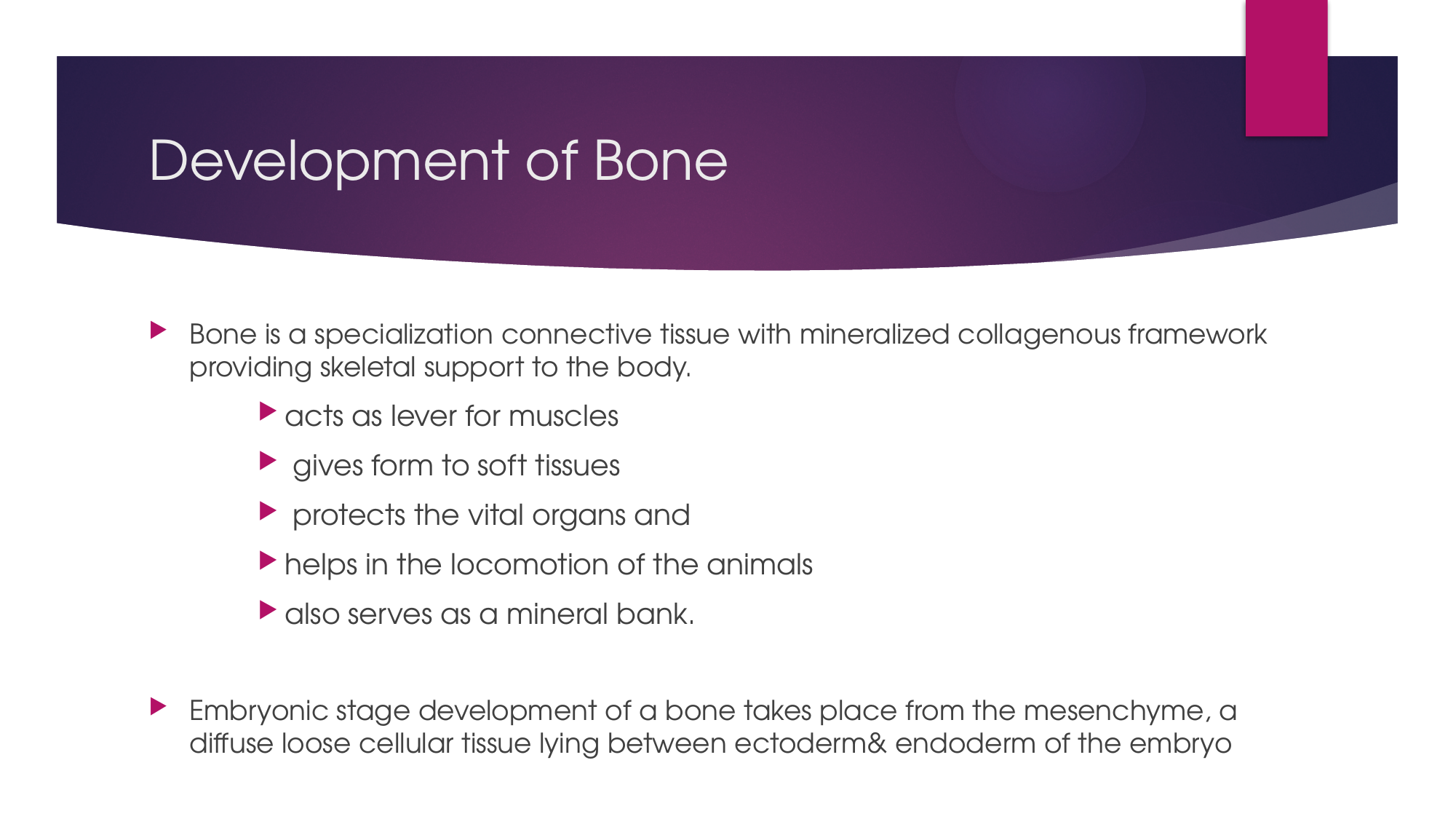

# Development of Bone
Bone is a specialization connective tissue with mineralized collagenous framework providing skeletal support to the body.
acts as lever for muscles
 gives form to soft tissues
 protects the vital organs and
helps in the locomotion of the animals
also serves as a mineral bank.

Embryonic stage development of a bone takes place from the mesenchyme, a diffuse loose cellular tissue lying between ectoderm& endoderm of the embryo